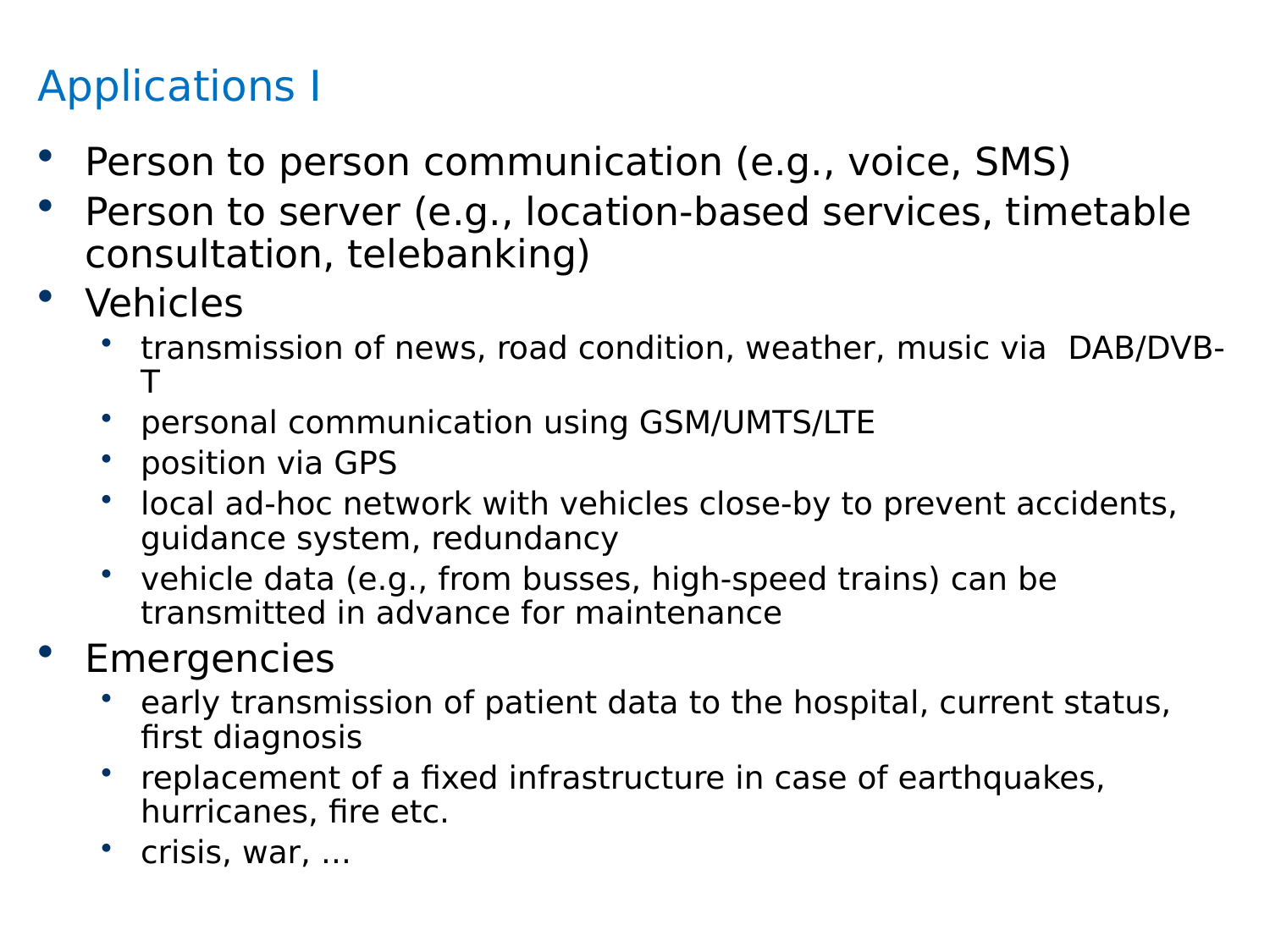

# Applications I
Person to person communication (e.g., voice, SMS)
Person to server (e.g., location-based services, timetable consultation, telebanking)
Vehicles
transmission of news, road condition, weather, music via  DAB/DVB-T
personal communication using GSM/UMTS/LTE
position via GPS
local ad-hoc network with vehicles close-by to prevent accidents, guidance system, redundancy
vehicle data (e.g., from busses, high-speed trains) can be transmitted in advance for maintenance
Emergencies
early transmission of patient data to the hospital, current status, first diagnosis
replacement of a fixed infrastructure in case of earthquakes, hurricanes, fire etc.
crisis, war, ...